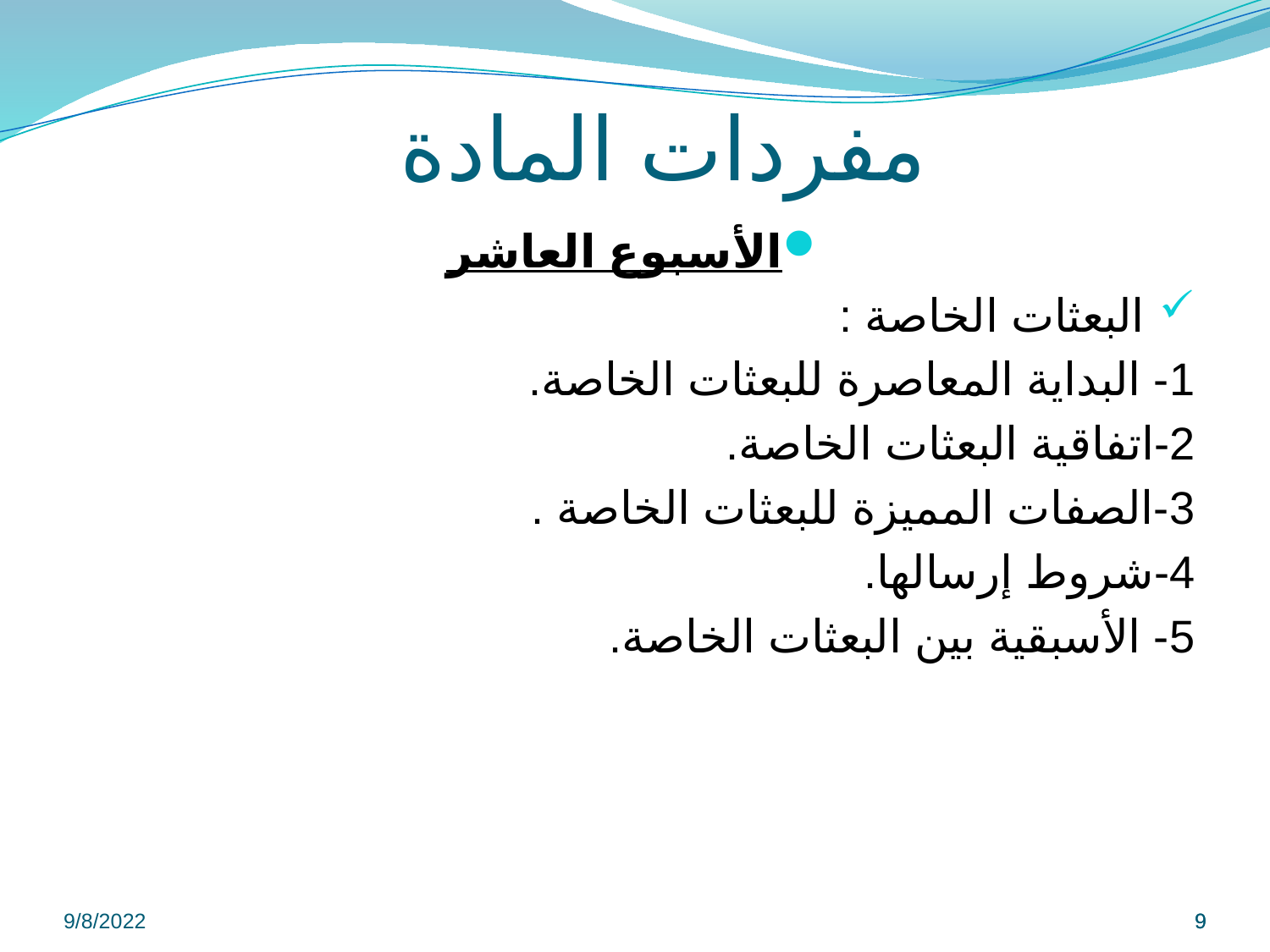

# مفردات المادة
الأسبوع العاشر
 البعثات الخاصة :
1- البداية المعاصرة للبعثات الخاصة.
2-اتفاقية البعثات الخاصة.
3-الصفات المميزة للبعثات الخاصة .
4-شروط إرسالها.
5- الأسبقية بين البعثات الخاصة.

9/8/2022
9
9